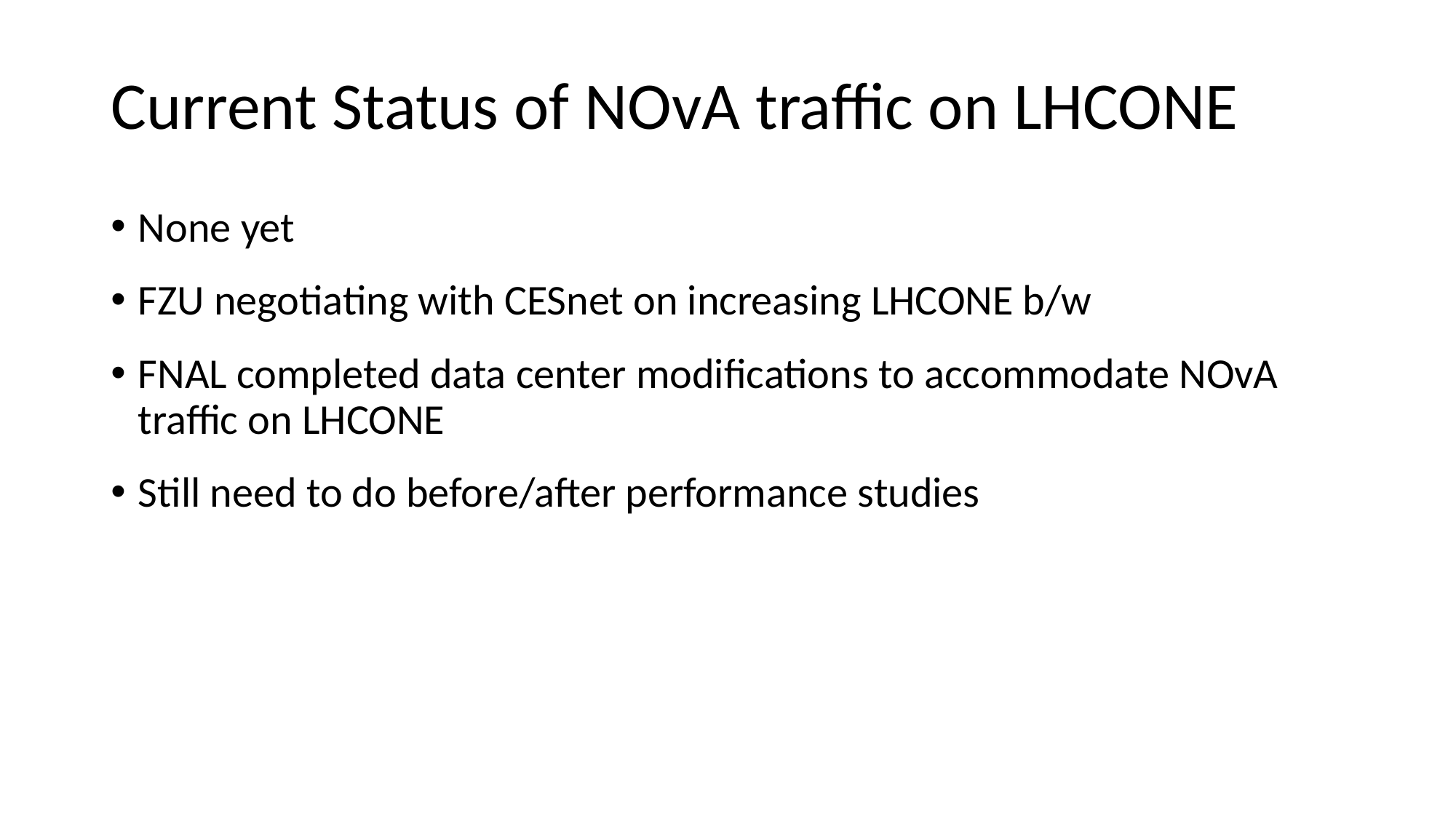

# Current Status of NOvA traffic on LHCONE
None yet
FZU negotiating with CESnet on increasing LHCONE b/w
FNAL completed data center modifications to accommodate NOvA traffic on LHCONE
Still need to do before/after performance studies